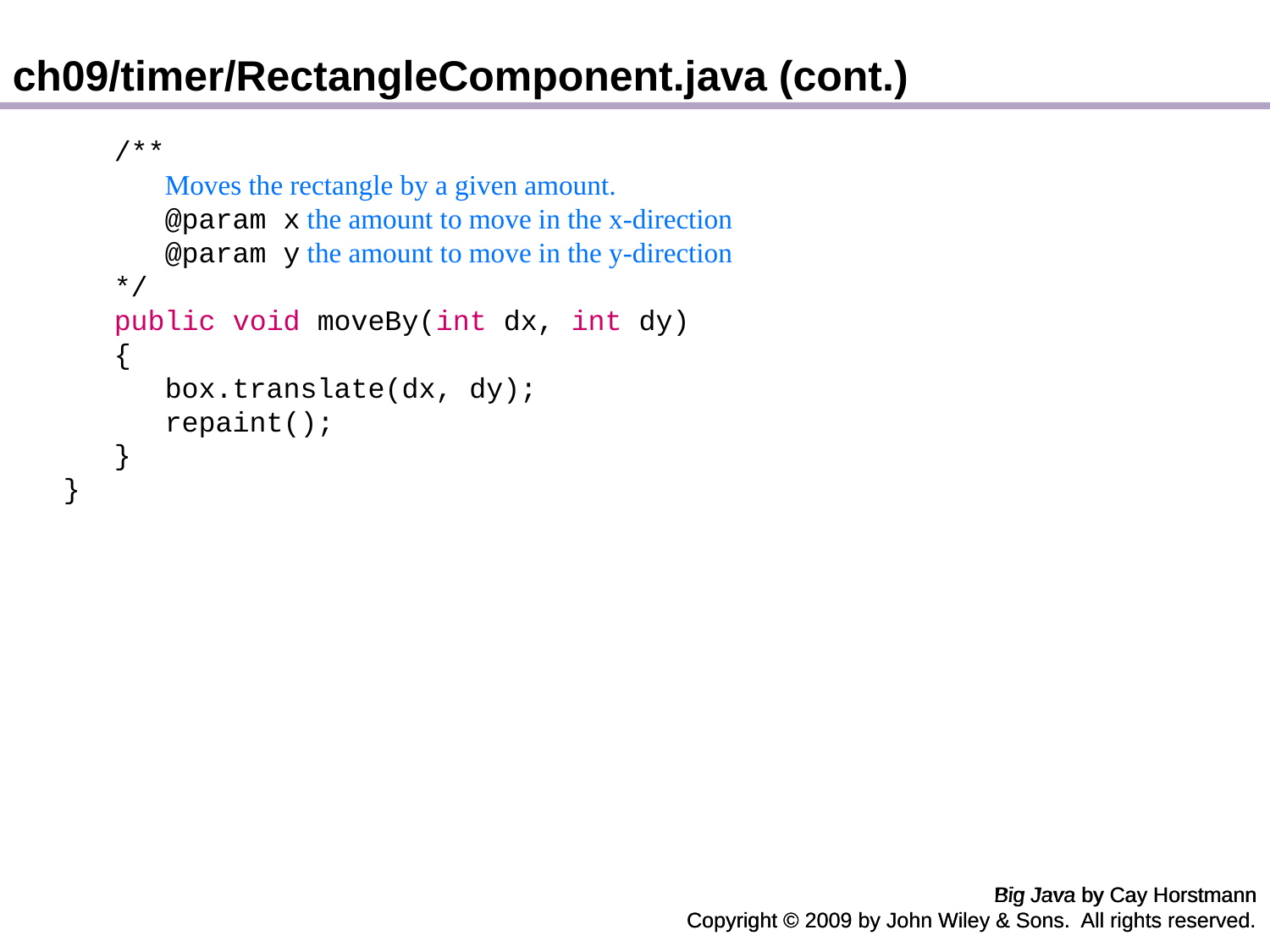

ch09/timer/RectangleComponent.java (cont.)
      /**
         Moves the rectangle by a given amount.
         @param x the amount to move in the x-direction
         @param y the amount to move in the y-direction
      */
      public void moveBy(int dx, int dy)
      {
         box.translate(dx, dy);
         repaint();
      }
   }
Big Java by Cay Horstmann
Copyright © 2009 by John Wiley & Sons.  All rights reserved.
Big Java by Cay Horstmann
Copyright © 2009 by John Wiley & Sons.  All rights reserved.